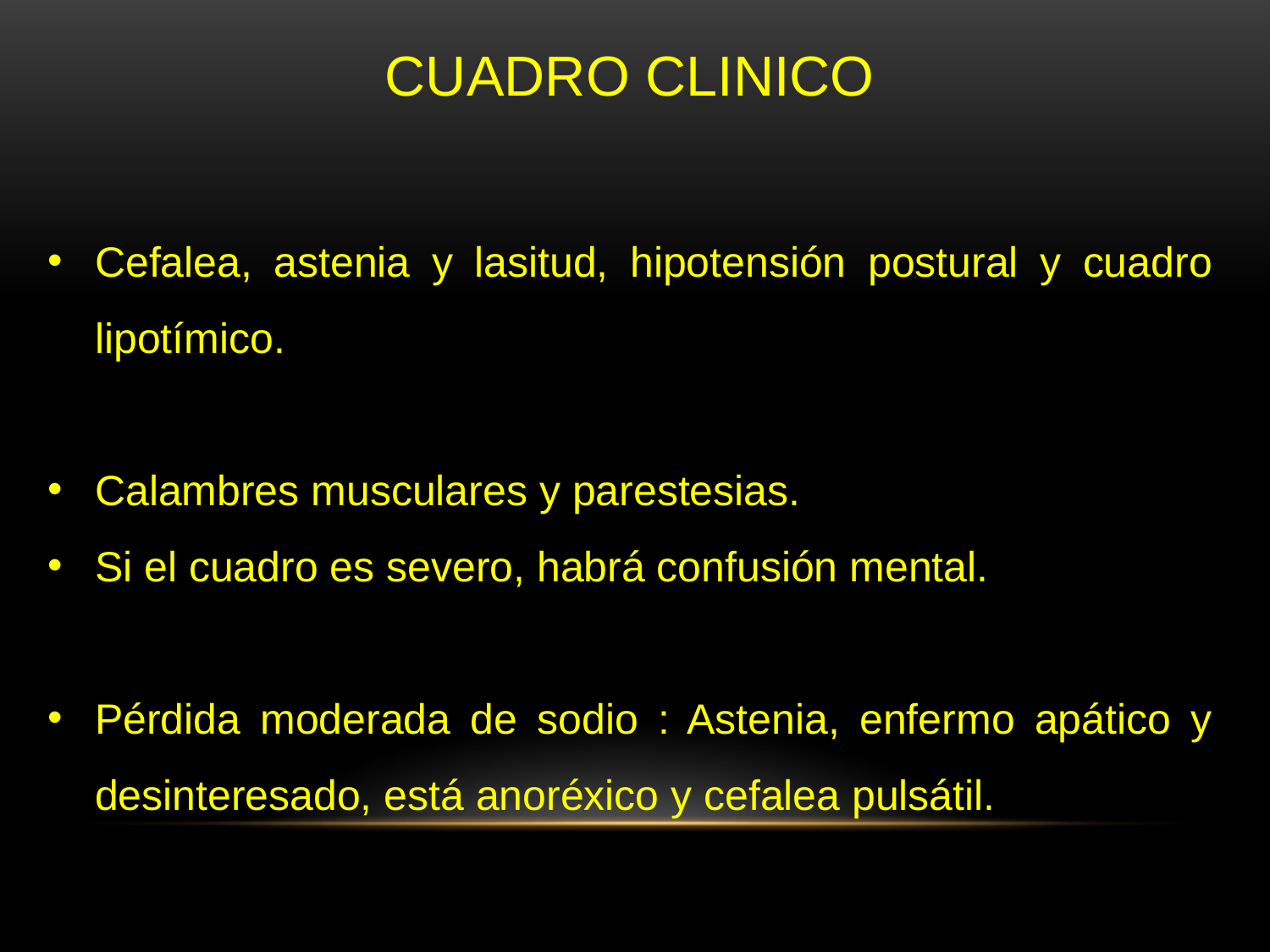

CUADRO CLINICO

Cefalea, astenia y lasitud, hipotensión postural y cuadro lipotímico.

Calambres musculares y parestesias.
Si el cuadro es severo, habrá confusión mental.

Pérdida moderada de sodio : Astenia, enfermo apático y desinteresado, está anoréxico y cefalea pulsátil.